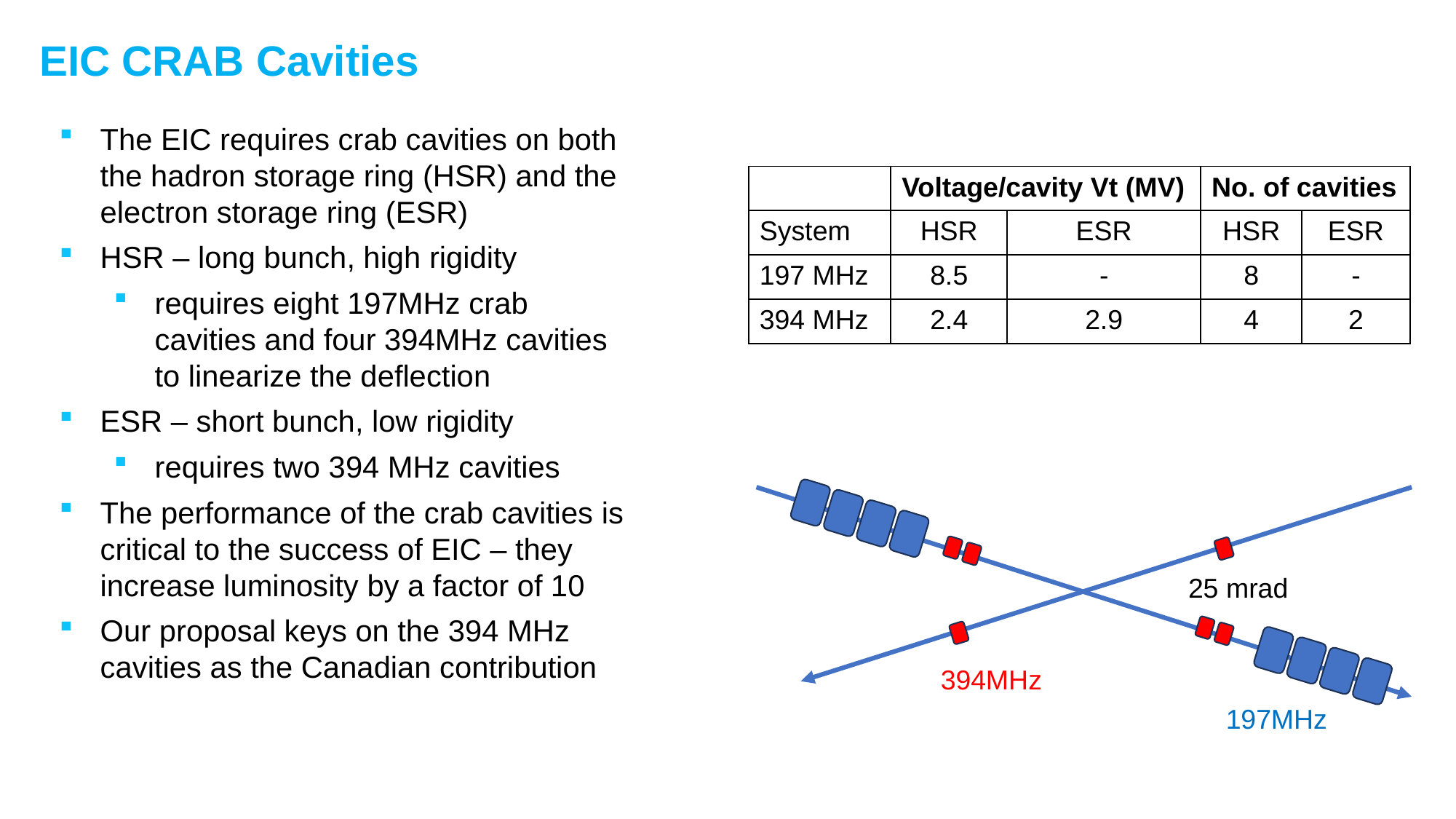

EIC CRAB Cavities
The EIC requires crab cavities on both the hadron storage ring (HSR) and the electron storage ring (ESR)
HSR – long bunch, high rigidity
requires eight 197MHz crab cavities and four 394MHz cavities to linearize the deflection
ESR – short bunch, low rigidity
requires two 394 MHz cavities
The performance of the crab cavities is critical to the success of EIC – they increase luminosity by a factor of 10
Our proposal keys on the 394 MHz cavities as the Canadian contribution

|  | Voltage/cavity Vt (MV) |  | No. of cavities |  |
| --- | --- | --- | --- | --- |
| System | HSR | ESR | HSR | ESR |
| 197 MHz | 8.5 | - | 8 | - |
| 394 MHz | 2.4 | 2.9 | 4 | 2 |

25 mrad
394MHz
197MHz